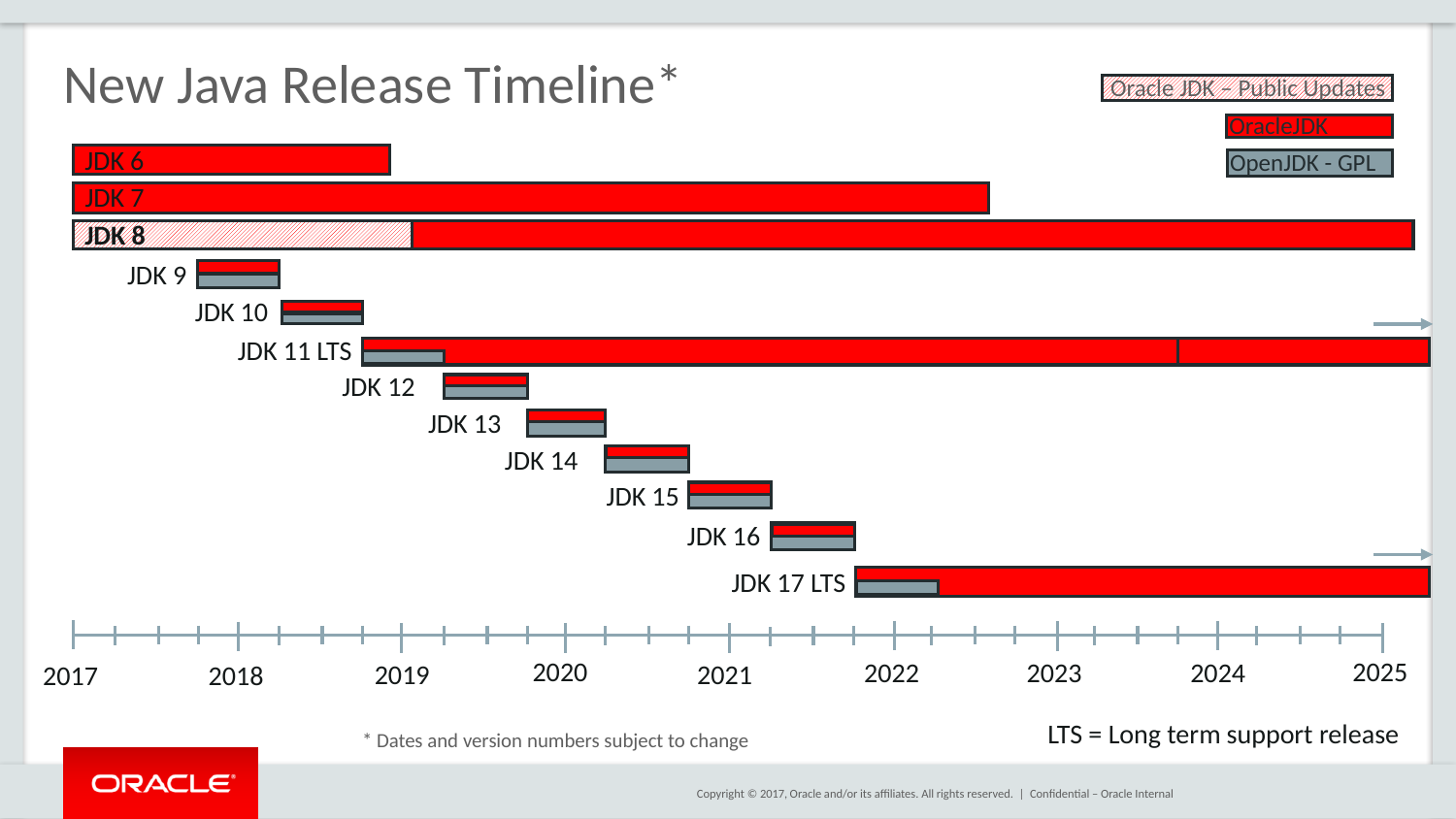

# New Java Release Timeline*

Oracle JDK – Public Updates

OracleJDK

JDK 6

OpenJDK - GPL

JDK 7

JDK 8

JDK 9

JDK 10

JDK 11 LTS

JDK 12

JDK 13

JDK 14

JDK 15

JDK 16

JDK 17 LTS

2020
2025
2022
2023
2024
2019
2021
2018
2017

LTS = Long term support release
* Dates and version numbers subject to change
Confidential – Oracle Internal